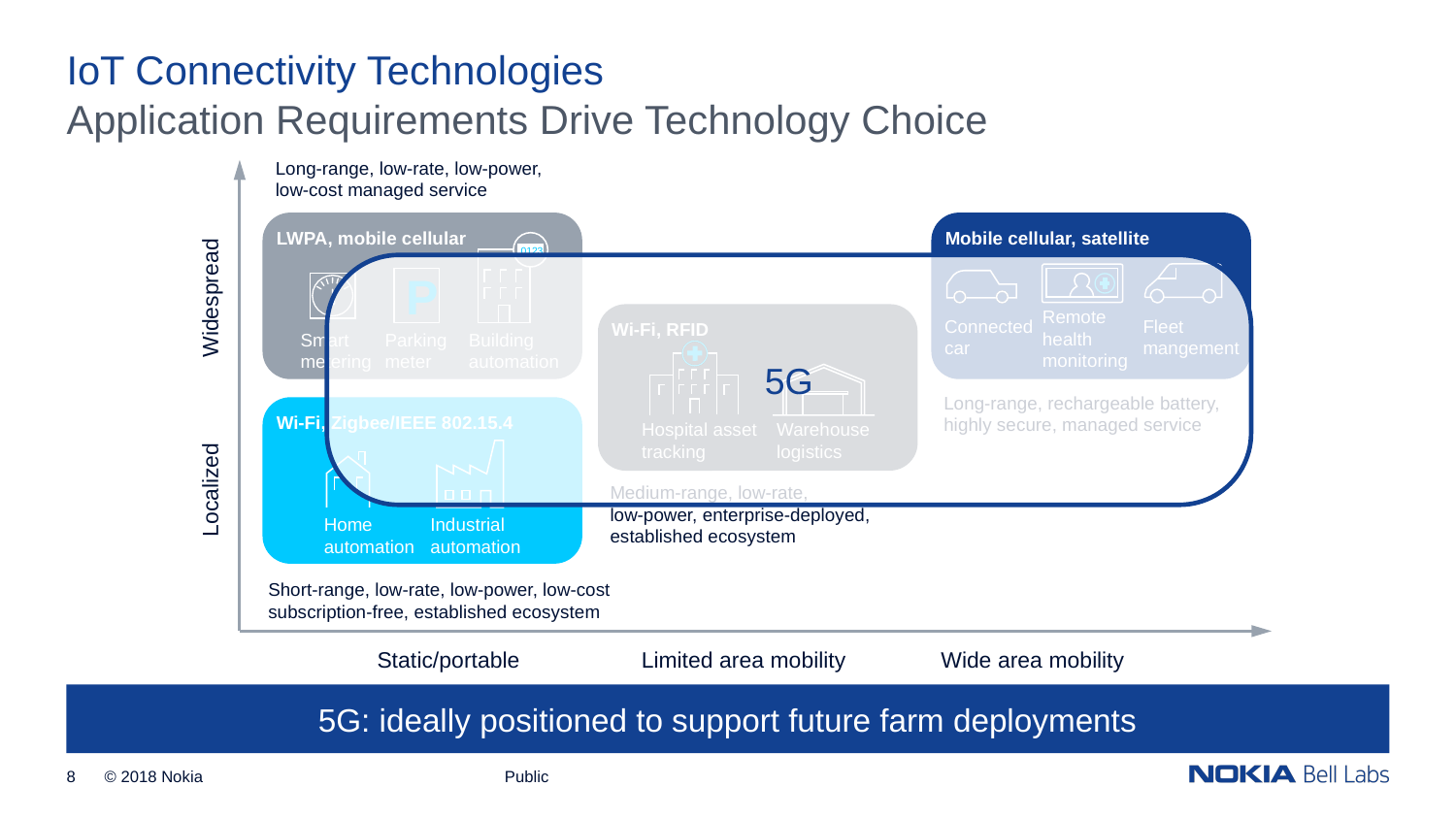

# IoT Connectivity Technologies
Application Requirements Drive Technology Choice
Long-range, low-rate, low-power,
low-cost managed service
LWPA, mobile cellular

0123

P

Smart
metering
Parking
meter
Building
automation
Mobile cellular, satellite

Remote
health
monitoring
Connected
car
Fleet
mangement
5G
5G: ideally positioned to support future farm deployments
Widespread
Wi-Fi, RFID

Hospital asset
tracking
Warehouse
logistics
Long-range, rechargeable battery,
highly secure, managed service
Wi-Fi, Zigbee/IEEE 802.15.4

Industrial
automation

Home
automation
Localized
Medium-range, low-rate,
low-power, enterprise-deployed,
established ecosystem
Short-range, low-rate, low-power, low-cost
subscription-free, established ecosystem
Static/portable
Limited area mobility
Wide area mobility
Public